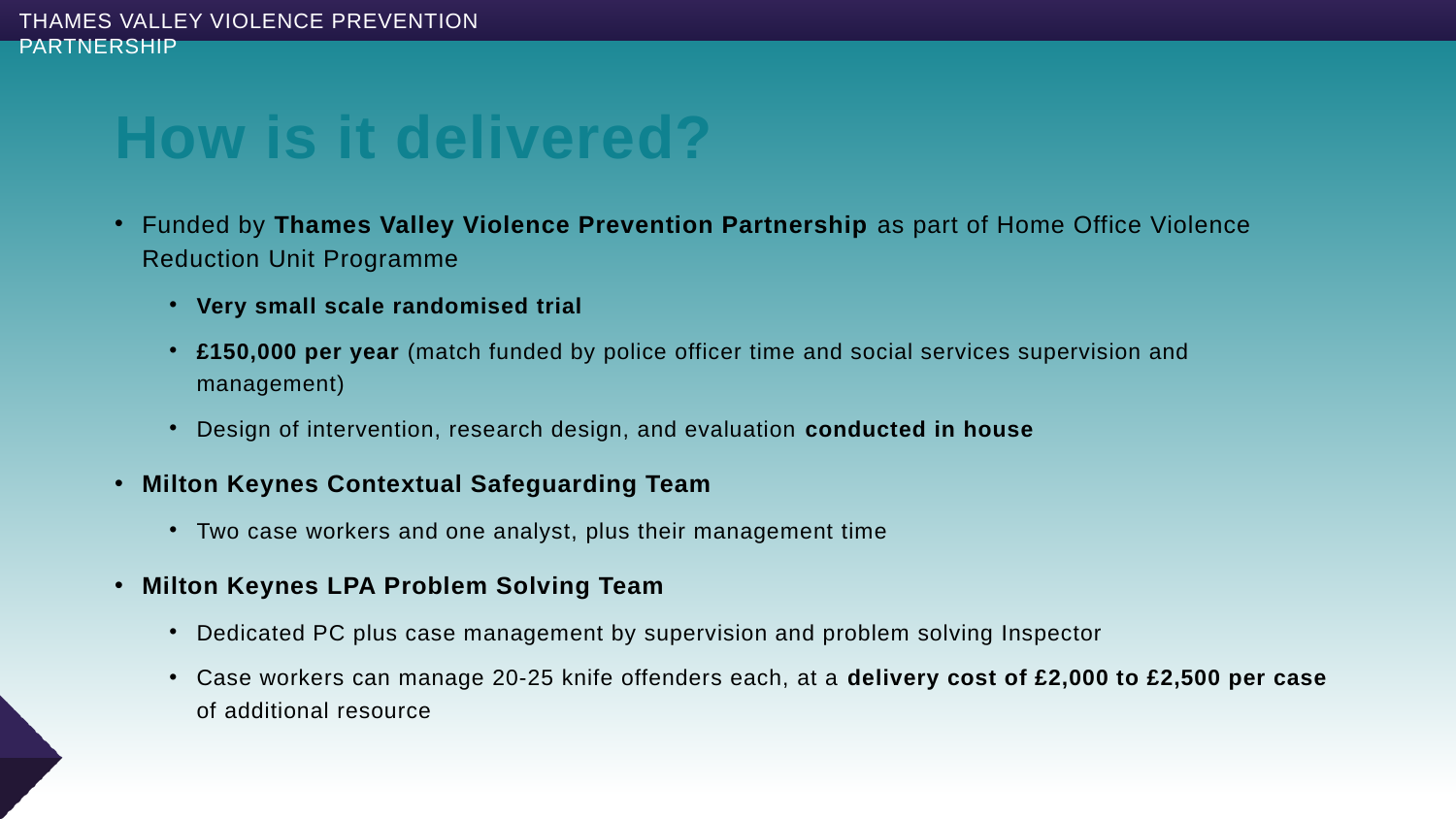

# How is it delivered?
Funded by Thames Valley Violence Prevention Partnership as part of Home Office Violence Reduction Unit Programme
Very small scale randomised trial
£150,000 per year (match funded by police officer time and social services supervision and management)
Design of intervention, research design, and evaluation conducted in house
Milton Keynes Contextual Safeguarding Team
Two case workers and one analyst, plus their management time
Milton Keynes LPA Problem Solving Team
Dedicated PC plus case management by supervision and problem solving Inspector
Case workers can manage 20-25 knife offenders each, at a delivery cost of £2,000 to £2,500 per case of additional resource